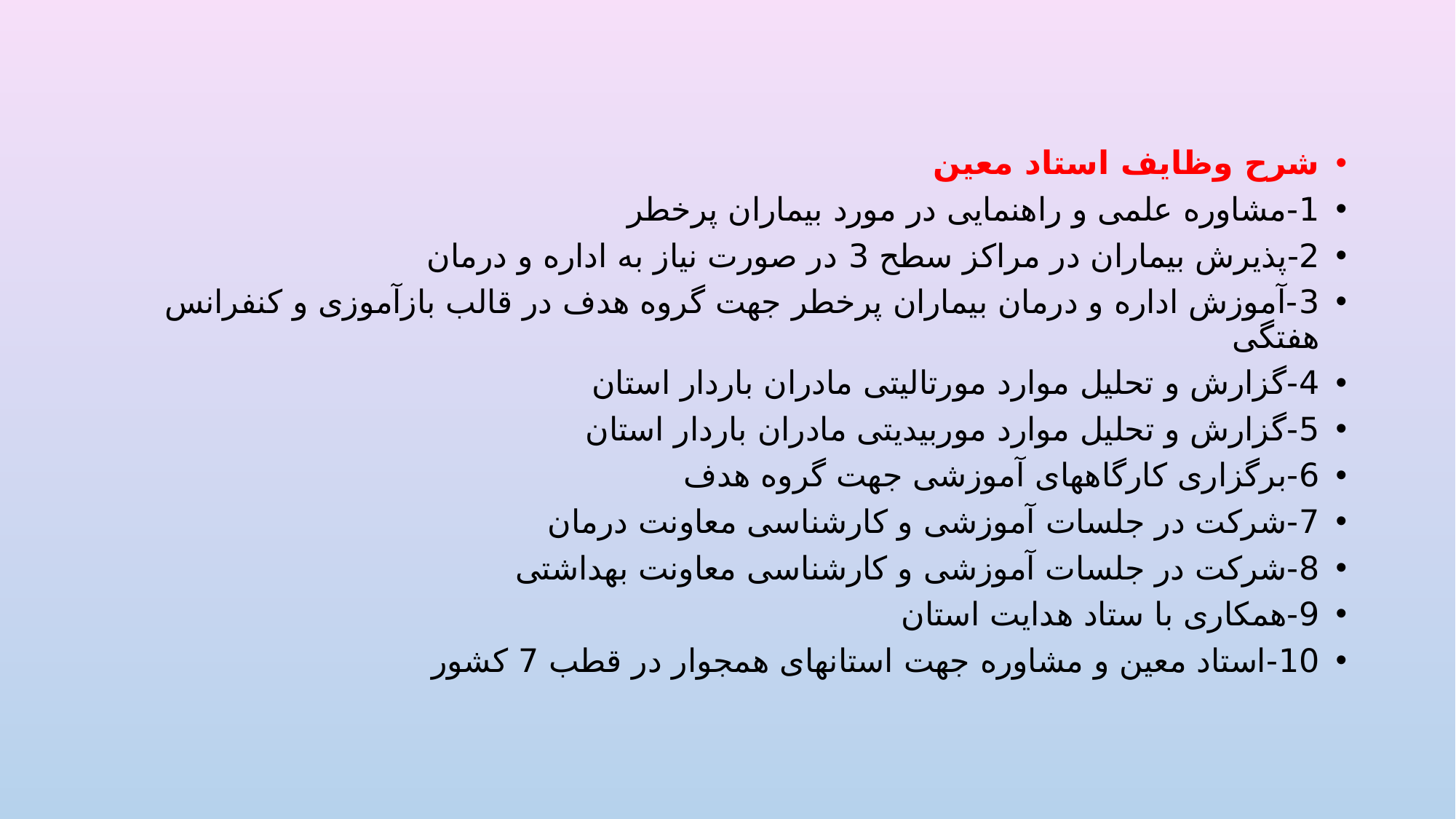

شرح وظایف استاد معین
1-مشاوره علمی و راهنمایی در مورد بیماران پرخطر
2-پذیرش بیماران در مراکز سطح 3 در صورت نیاز به اداره و درمان
3-آموزش اداره و درمان بیماران پرخطر جهت گروه هدف در قالب بازآموزی و کنفرانس هفتگی
4-گزارش و تحلیل موارد مورتالیتی مادران باردار استان
5-گزارش و تحلیل موارد موربیدیتی مادران باردار استان
6-برگزاری کارگاههای آموزشی جهت گروه هدف
7-شرکت در جلسات آموزشی و کارشناسی معاونت درمان
8-شرکت در جلسات آموزشی و کارشناسی معاونت بهداشتی
9-همکاری با ستاد هدایت استان
10-استاد معین و مشاوره جهت استانهای همجوار در قطب 7 کشور